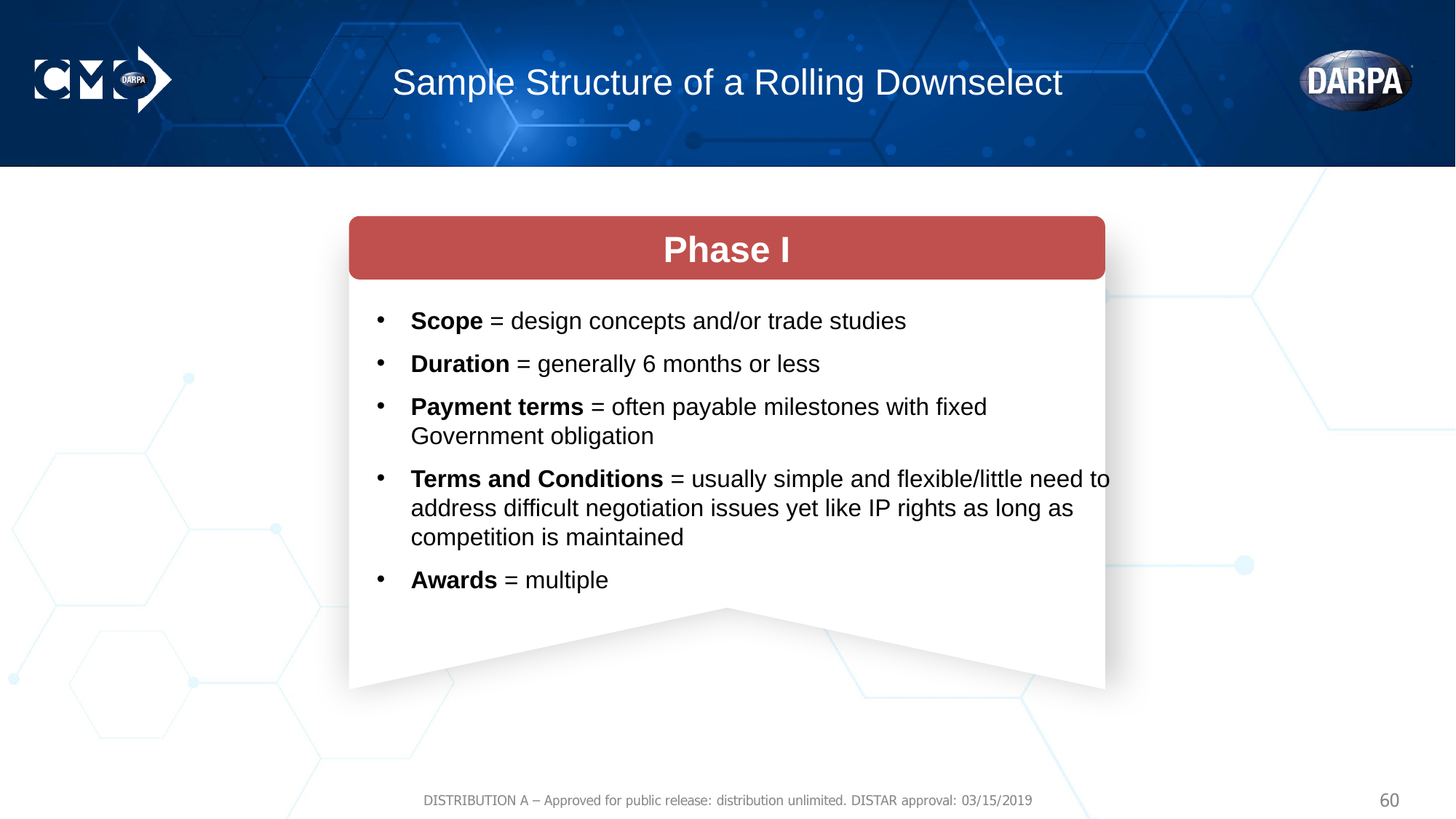

# Sample Structure of a Rolling Downselect

Phase I
Scope = design concepts and/or trade studies
Duration = generally 6 months or less
Payment terms = often payable milestones with fixed Government obligation
Terms and Conditions = usually simple and flexible/little need to address difficult negotiation issues yet like IP rights as long as competition is maintained
Awards = multiple
DISTRIBUTION A – Approved for public release: distribution unlimited. DISTAR approval: 03/15/2019
60